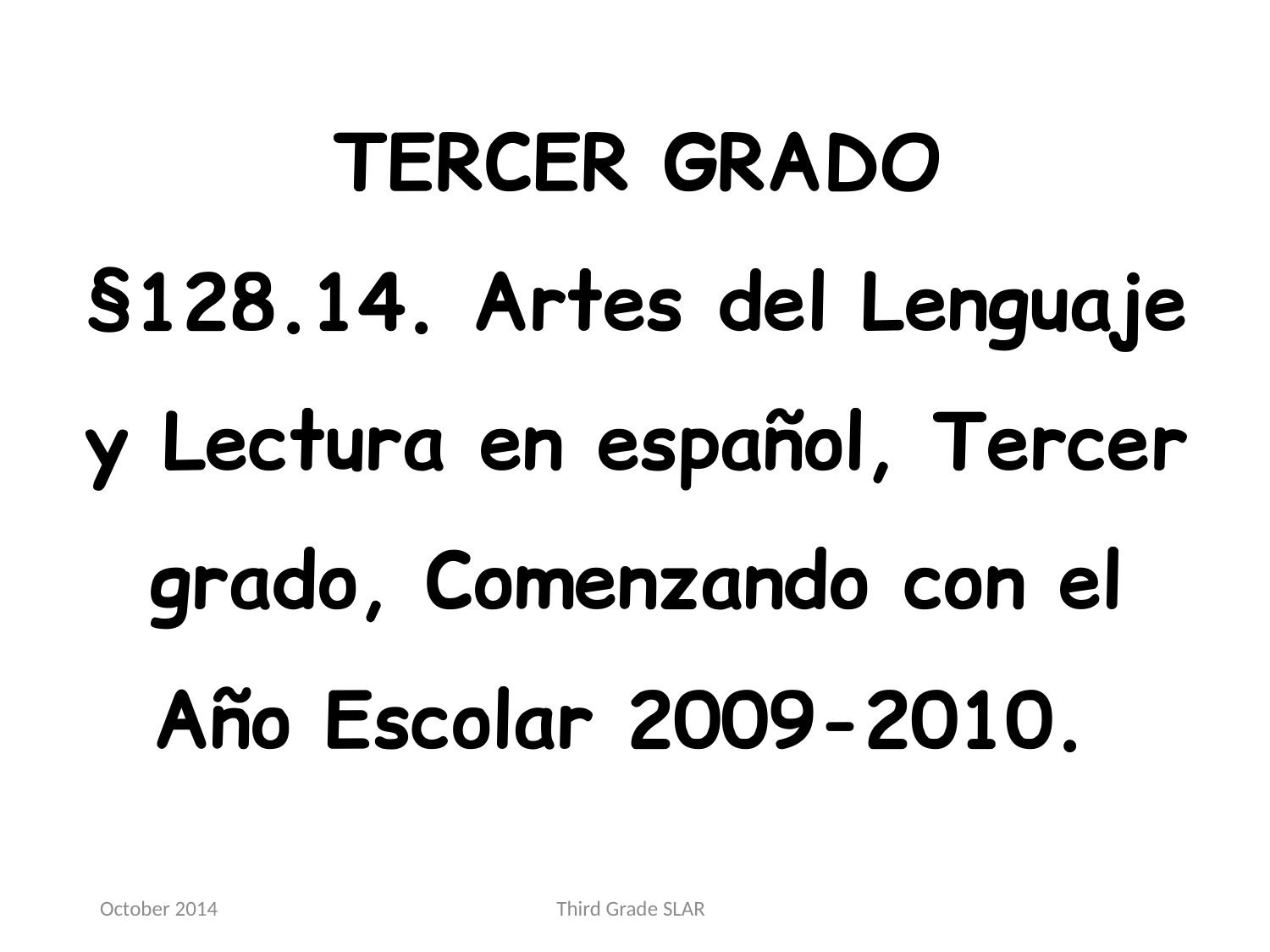

TERCER GRADO
§128.14. Artes del Lenguaje y Lectura en español, Tercer grado, Comenzando con el Año Escolar 2009-2010.

October 2014
Third Grade SLAR